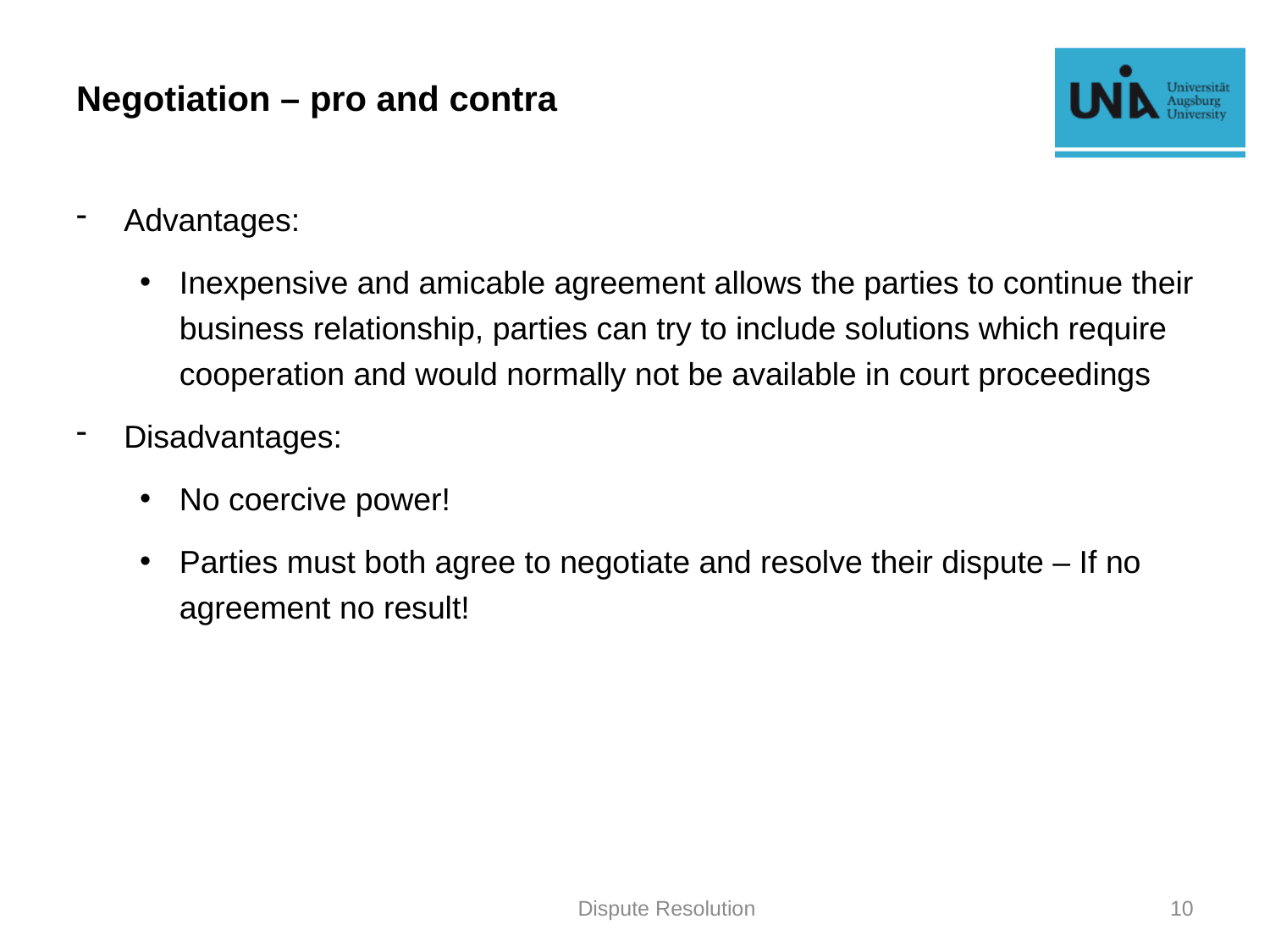

# Negotiation – pro and contra
Advantages:
Inexpensive and amicable agreement allows the parties to continue their business relationship, parties can try to include solutions which require cooperation and would normally not be available in court proceedings
Disadvantages:
No coercive power!
Parties must both agree to negotiate and resolve their dispute – If no agreement no result!

Dispute Resolution
10